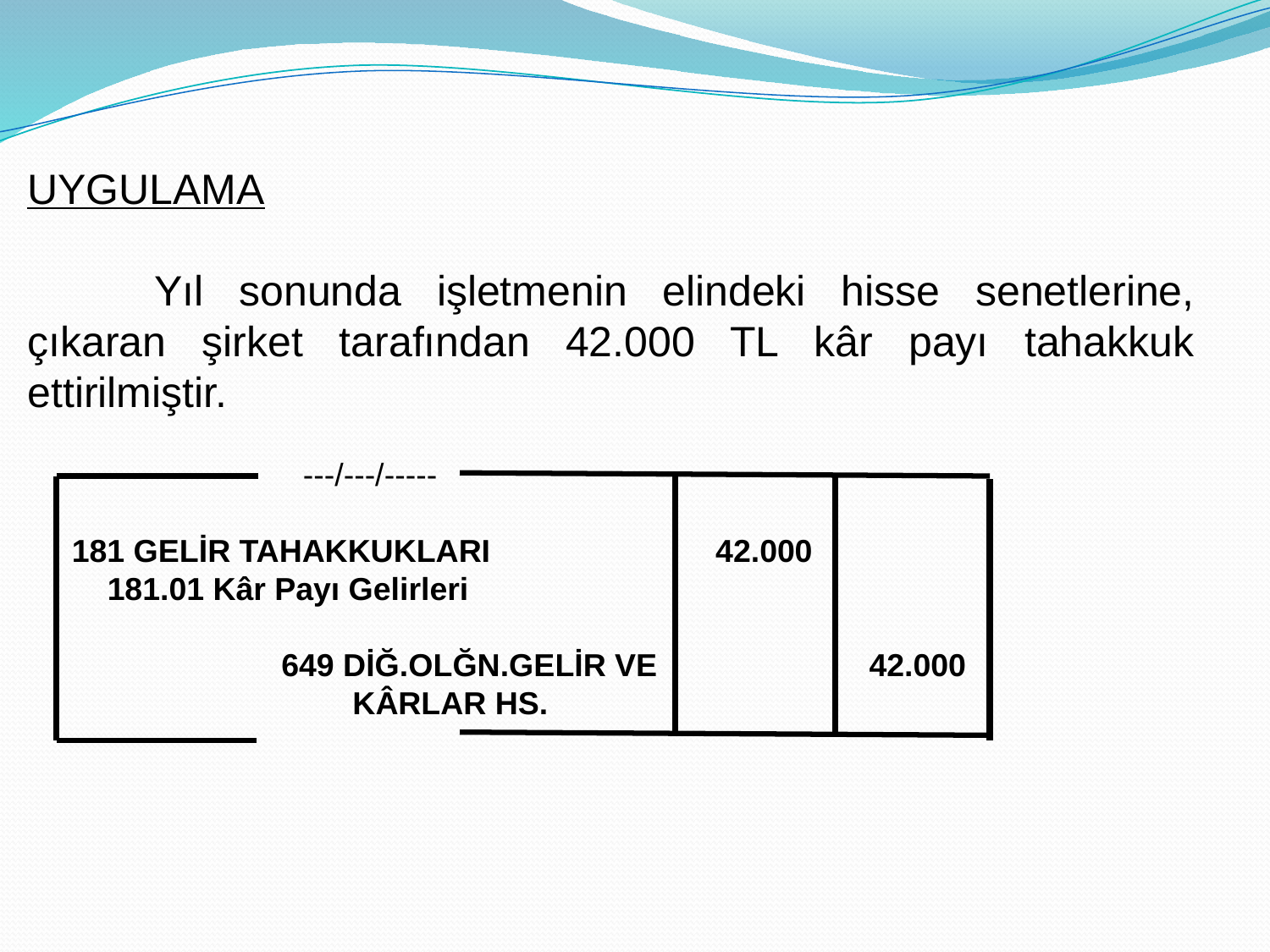

UYGULAMA

	Yıl sonunda işletmenin elindeki hisse senetlerine, çıkaran şirket tarafından 42.000 TL kâr payı tahakkuk ettirilmiştir.

                               ---/---/-----

     181 GELİR TAHAKKUKLARI		      42.000
         181.01 Kâr Payı Gelirleri

		649 DİĞ.OLĞN.GELİR VE		         42.000
		        KÂRLAR HS.